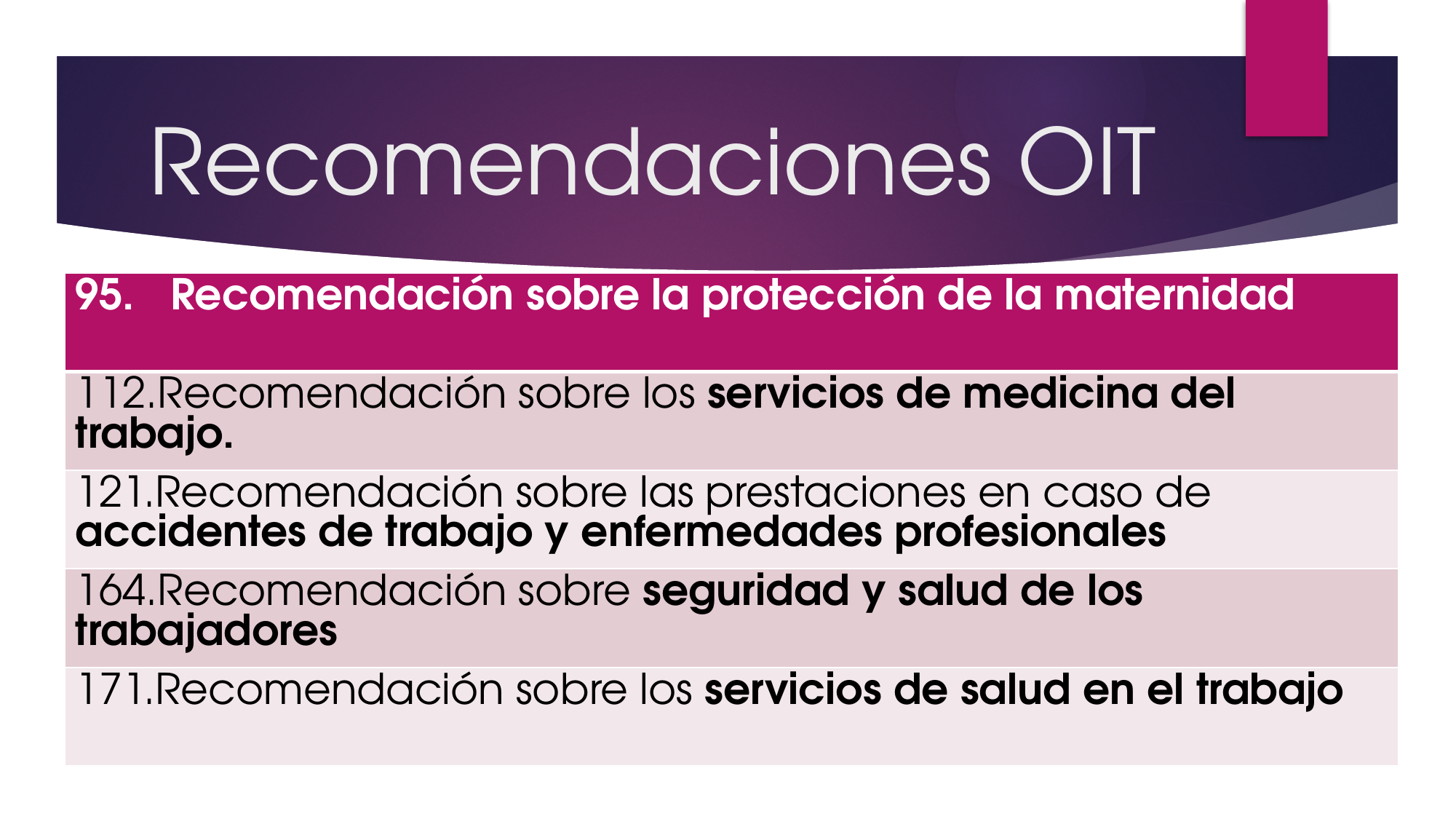

# Recomendaciones OIT
| 95. Recomendación sobre la protección de la maternidad |
| --- |
| 112.Recomendación sobre los servicios de medicina del trabajo. |
| 121.Recomendación sobre las prestaciones en caso de accidentes de trabajo y enfermedades profesionales |
| 164.Recomendación sobre seguridad y salud de los trabajadores |
| 171.Recomendación sobre los servicios de salud en el trabajo |